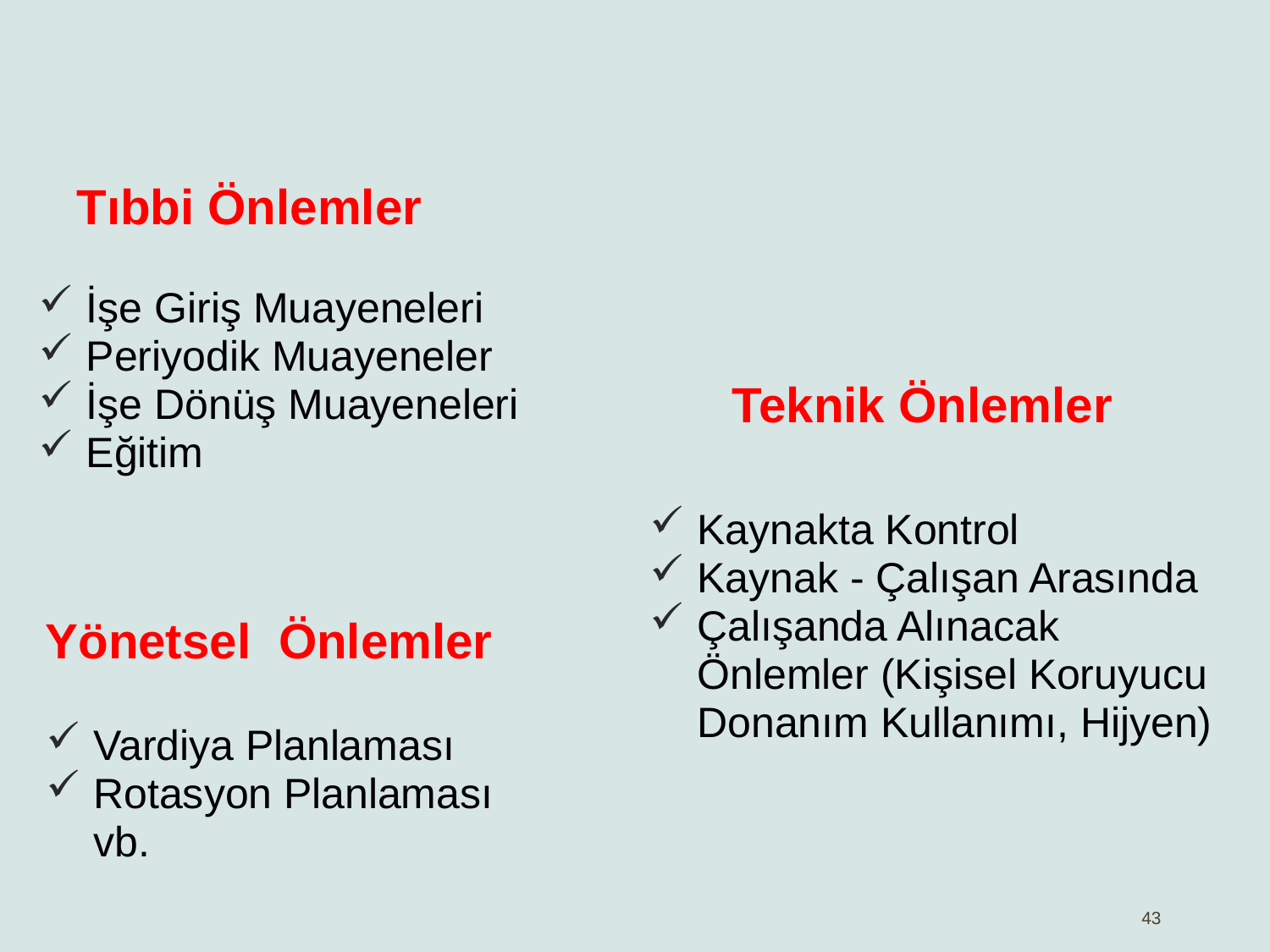

Tıbbi Önlemler

İşe Giriş Muayeneleri
Periyodik Muayeneler
İşe Dönüş Muayeneleri
Eğitim
Teknik Önlemler

Kaynakta Kontrol
Kaynak - Çalışan Arasında
Çalışanda Alınacak Önlemler (Kişisel Koruyucu Donanım Kullanımı, Hijyen)

Yönetsel  Önlemler

Vardiya Planlaması
Rotasyon Planlaması vb.
43